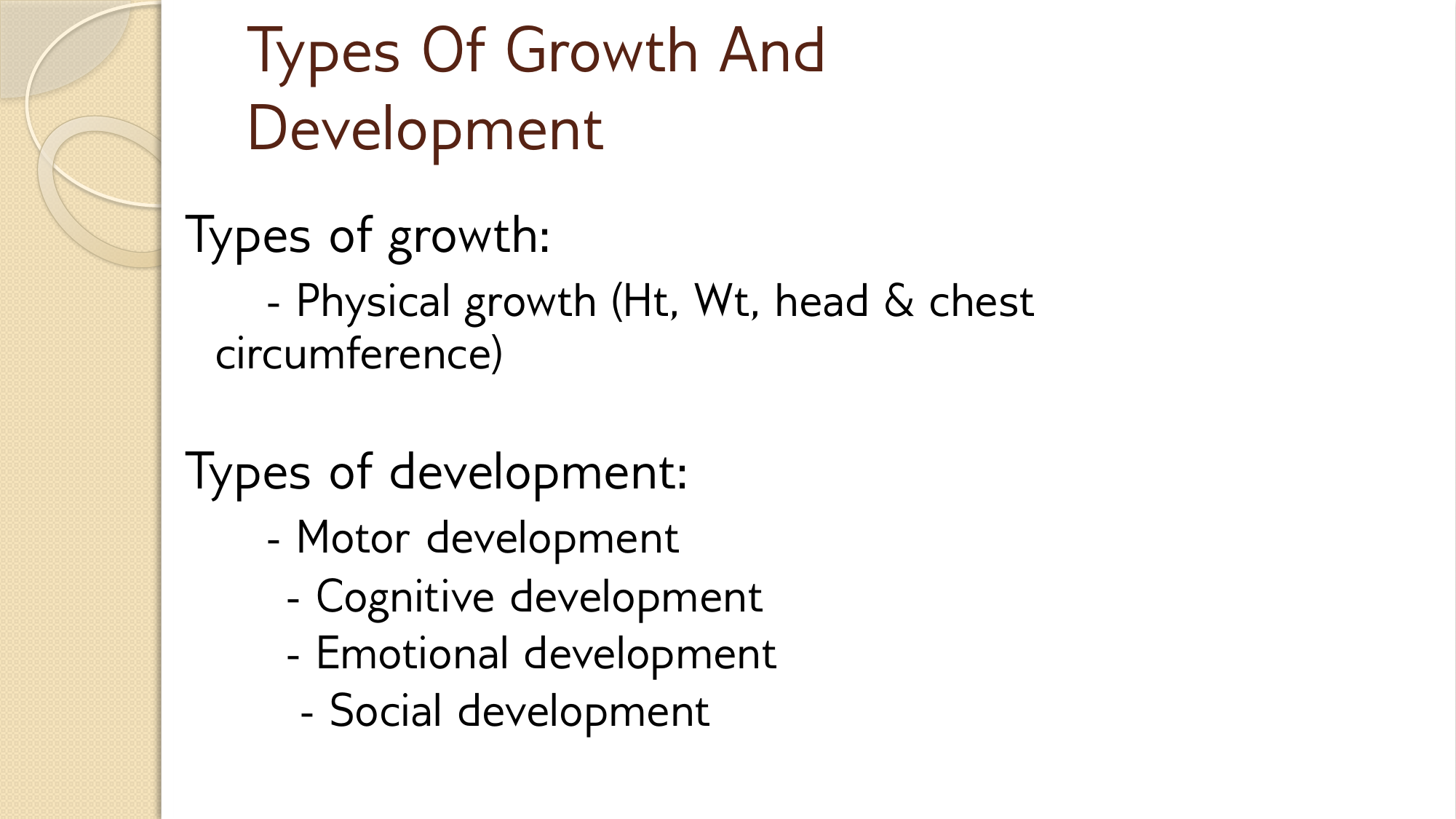

# Types Of Growth And Development
Types of growth:
     - Physical growth (Ht, Wt, head & chest circumference)

Types of development:
     - Motor development
       - Cognitive development
       - Emotional development
        - Social development